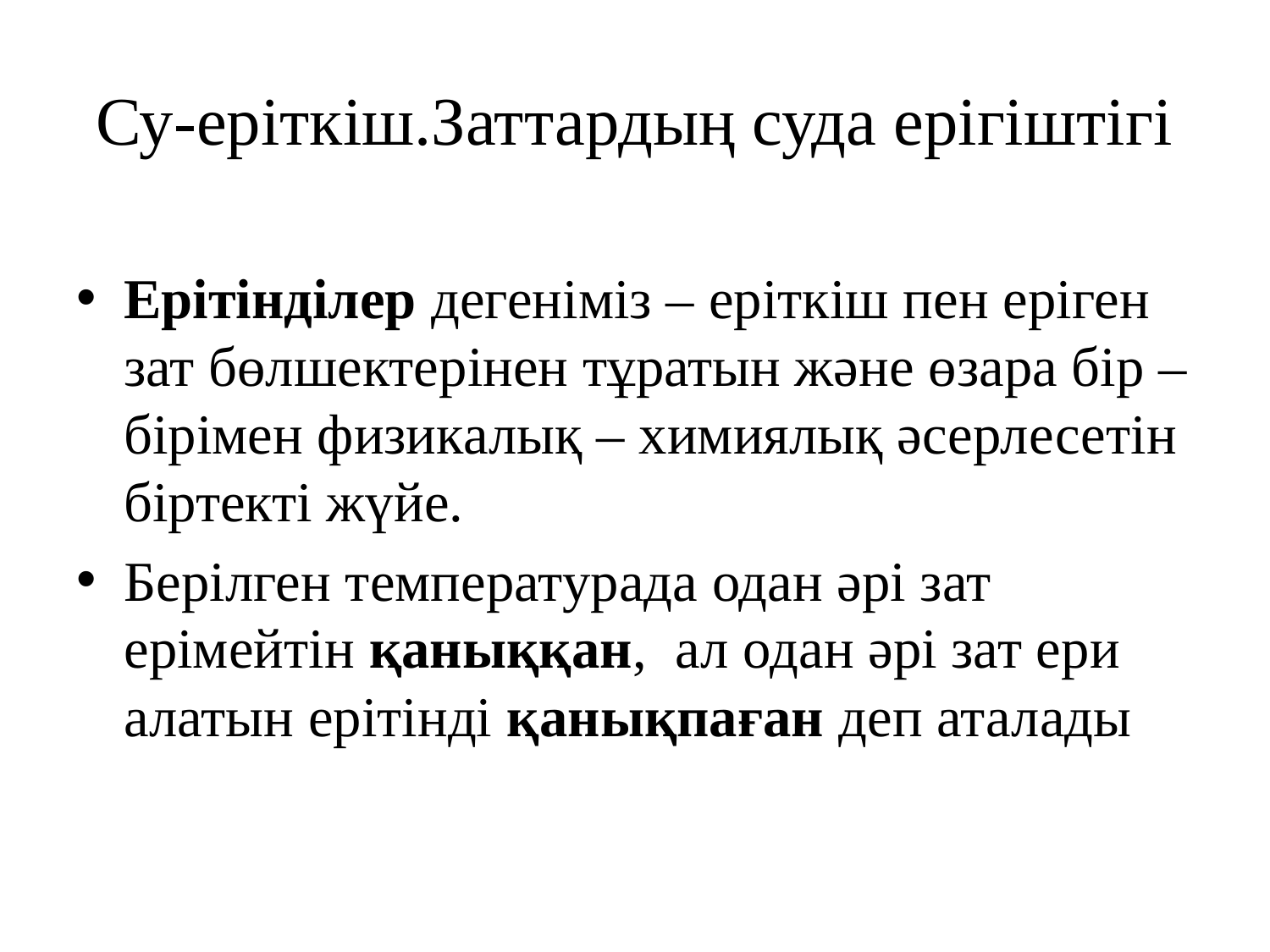

# Су-еріткіш.Заттардың суда ерігіштігі
Ерітінділер дегеніміз – еріткіш пен еріген зат бөлшектерінен тұратын және өзара бір – бірімен физикалық – химиялық әсерлесетін біртекті жүйе.
Берілген температурада одан әрі зат ерімейтін қаныққан,  ал одан әрі зат ери алатын ерітінді қанықпаған деп аталады